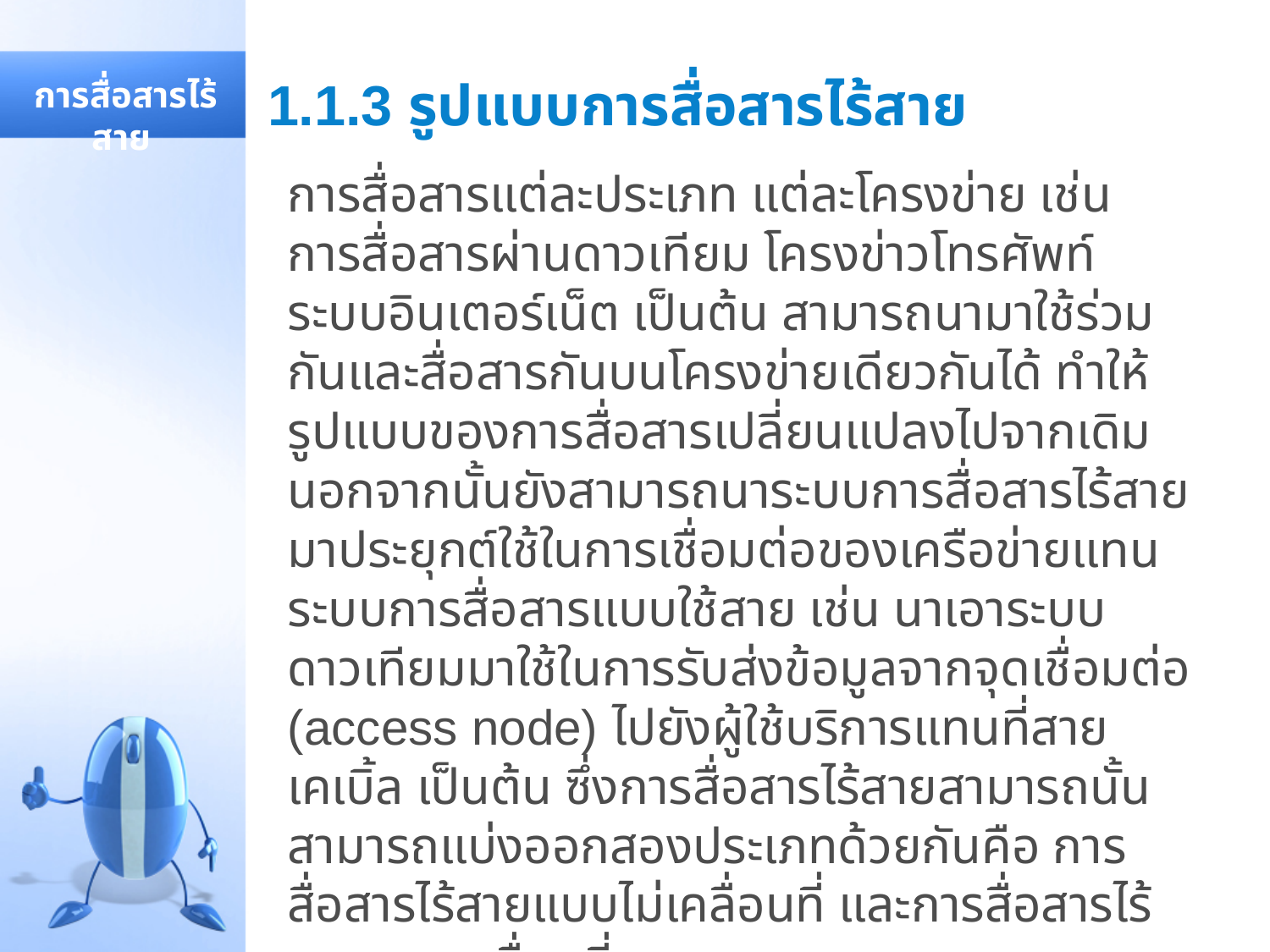

# 1.1.3 รูปแบบการสื่อสารไร้สาย
 การสื่อสารไร้สาย
การสื่อสารแต่ละประเภท แต่ละโครงข่าย เช่น การสื่อสารผ่านดาวเทียม โครงข่าวโทรศัพท์ ระบบอินเตอร์เน็ต เป็นต้น สามารถนามาใช้ร่วมกันและสื่อสารกันบนโครงข่ายเดียวกันได้ ทำให้รูปแบบของการสื่อสารเปลี่ยนแปลงไปจากเดิม นอกจากนั้นยังสามารถนาระบบการสื่อสารไร้สายมาประยุกต์ใช้ในการเชื่อมต่อของเครือข่ายแทนระบบการสื่อสารแบบใช้สาย เช่น นาเอาระบบดาวเทียมมาใช้ในการรับส่งข้อมูลจากจุดเชื่อมต่อ (access node) ไปยังผู้ใช้บริการแทนที่สายเคเบิ้ล เป็นต้น ซึ่งการสื่อสารไร้สายสามารถนั้นสามารถแบ่งออกสองประเภทด้วยกันคือ การสื่อสารไร้สายแบบไม่เคลื่อนที่ และการสื่อสารไร้สายแบบเคลื่อนที่